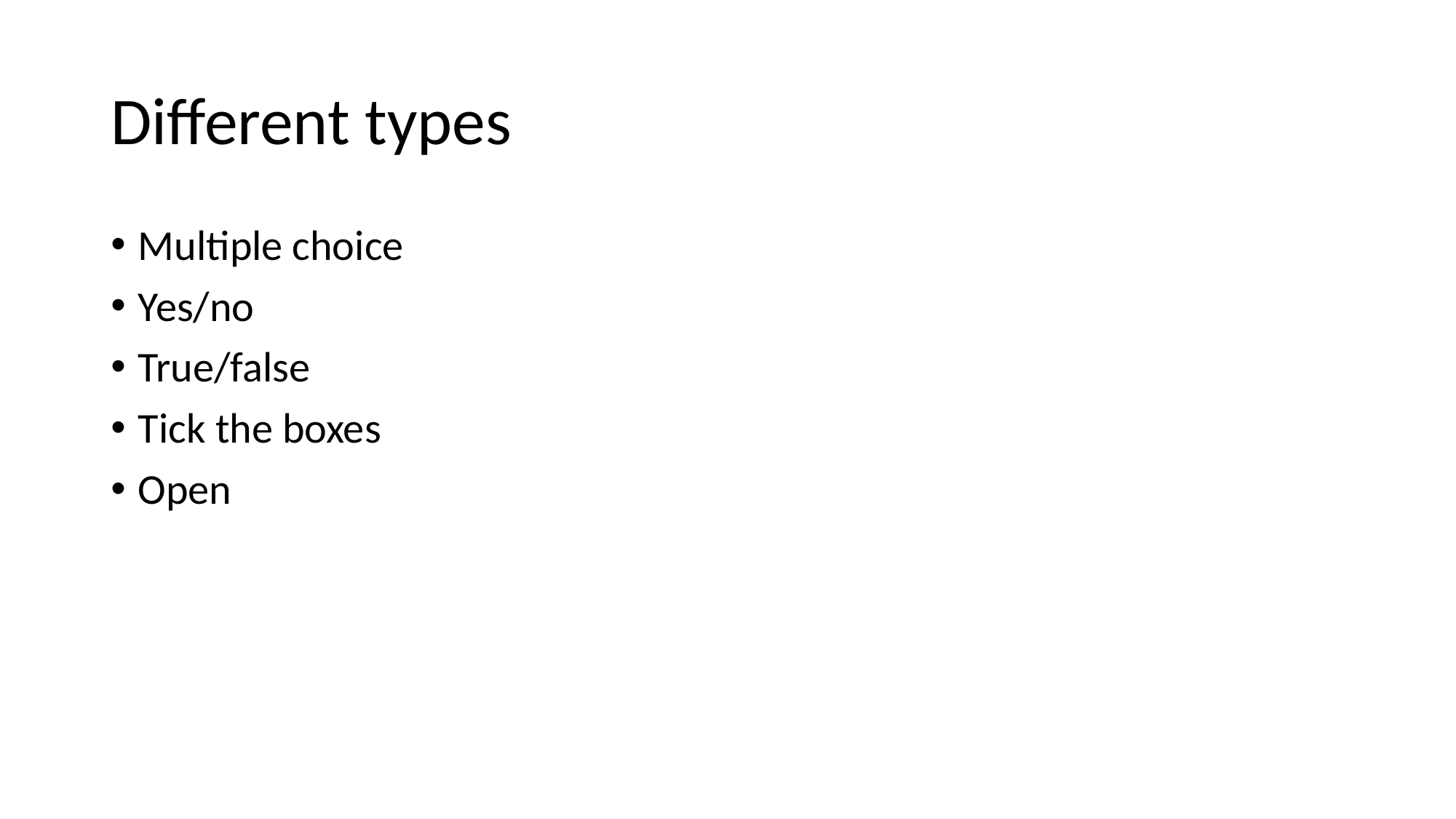

# Different types
Multiple choice
Yes/no
True/false
Tick the boxes
Open